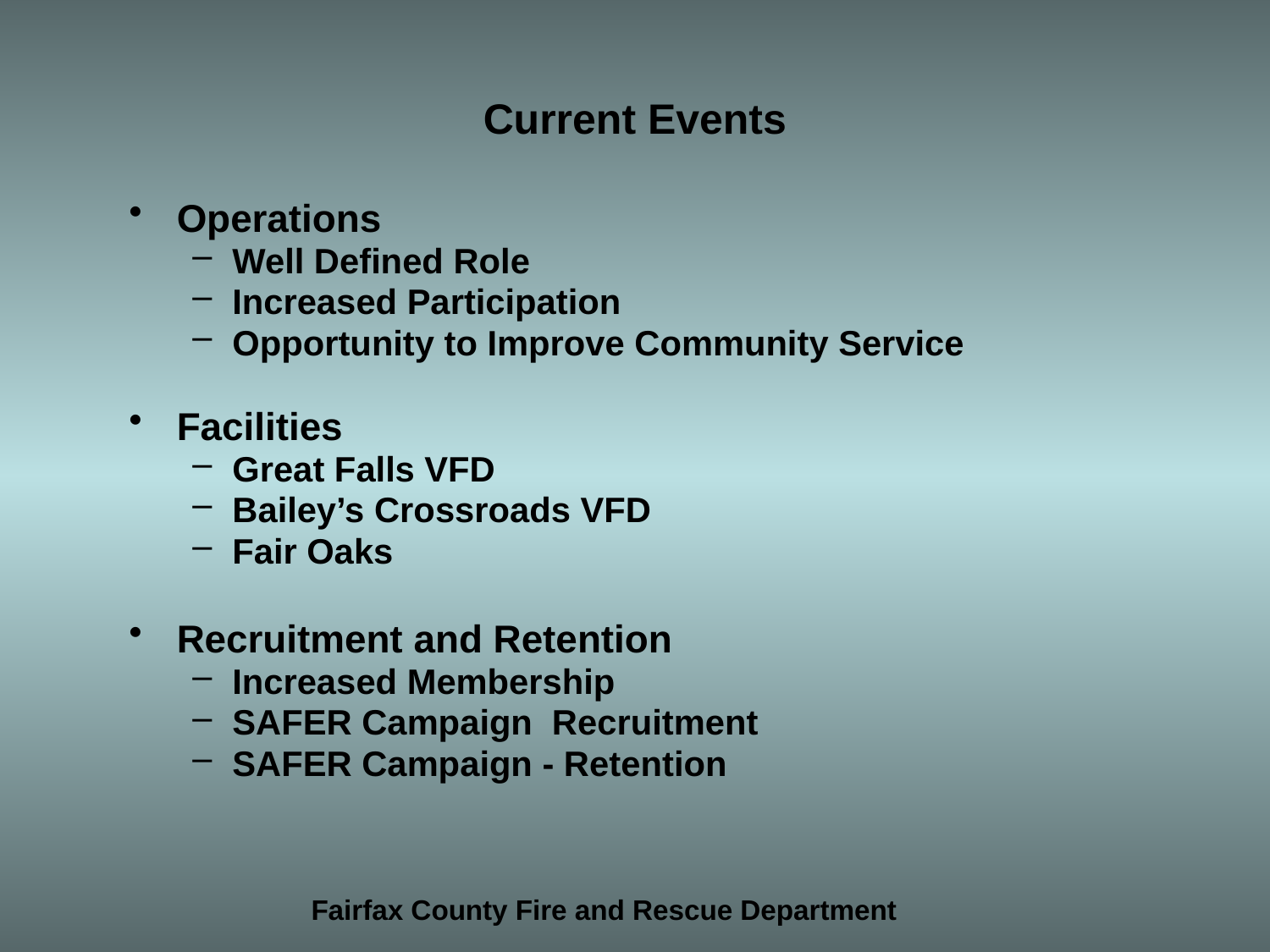

# Current Events

Operations
Well Defined Role
Increased Participation
Opportunity to Improve Community Service

Facilities
Great Falls VFD
Bailey’s Crossroads VFD
Fair Oaks

Recruitment and Retention
Increased Membership
SAFER Campaign  Recruitment
SAFER Campaign - Retention